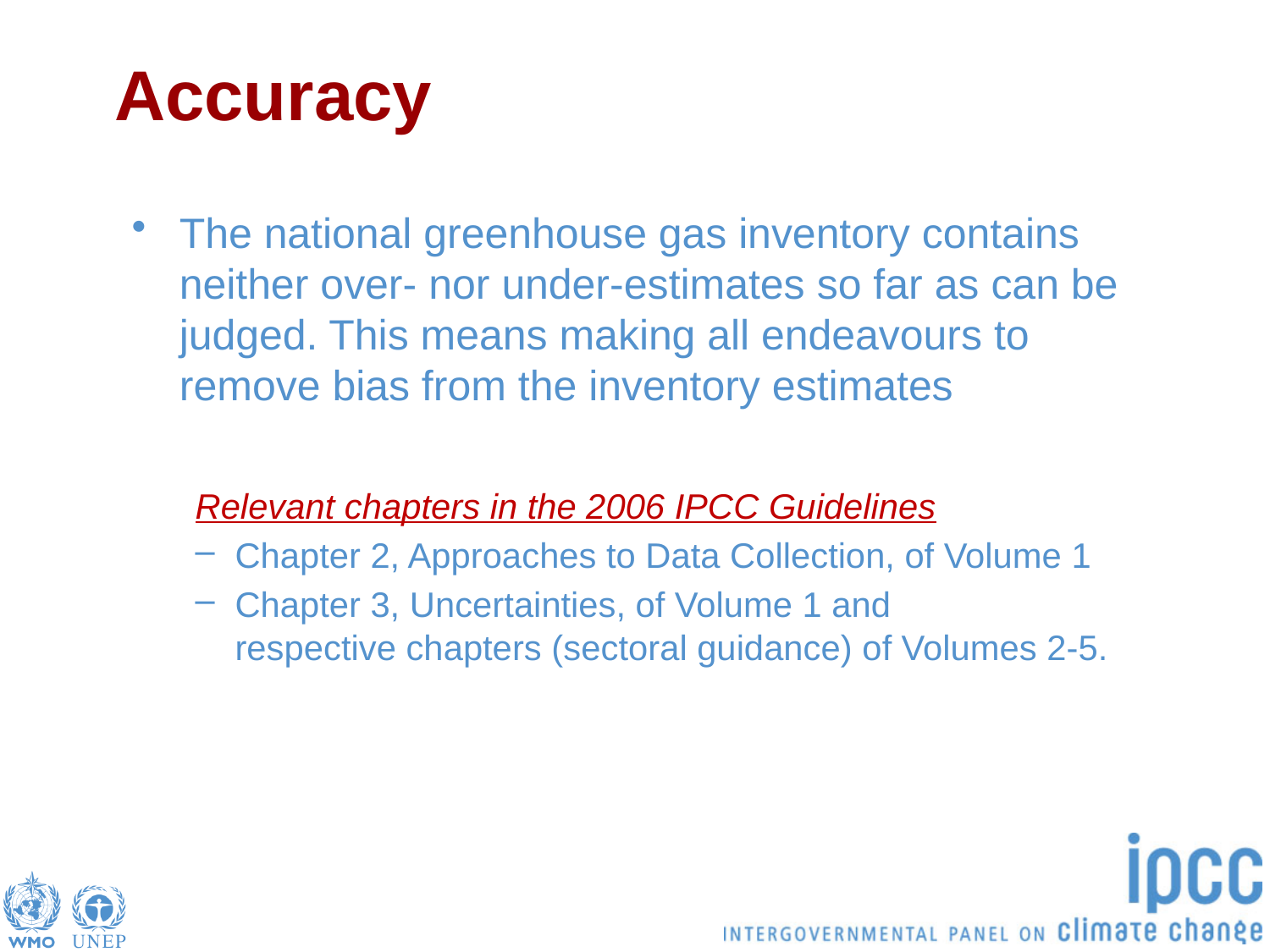

# Accuracy
The national greenhouse gas inventory contains neither over- nor under-estimates so far as can be judged. This means making all endeavours to remove bias from the inventory estimates

Relevant chapters in the 2006 IPCC Guidelines
Chapter 2, Approaches to Data Collection, of Volume 1
Chapter 3, Uncertainties, of Volume 1 and
respective chapters (sectoral guidance) of Volumes 2-5.